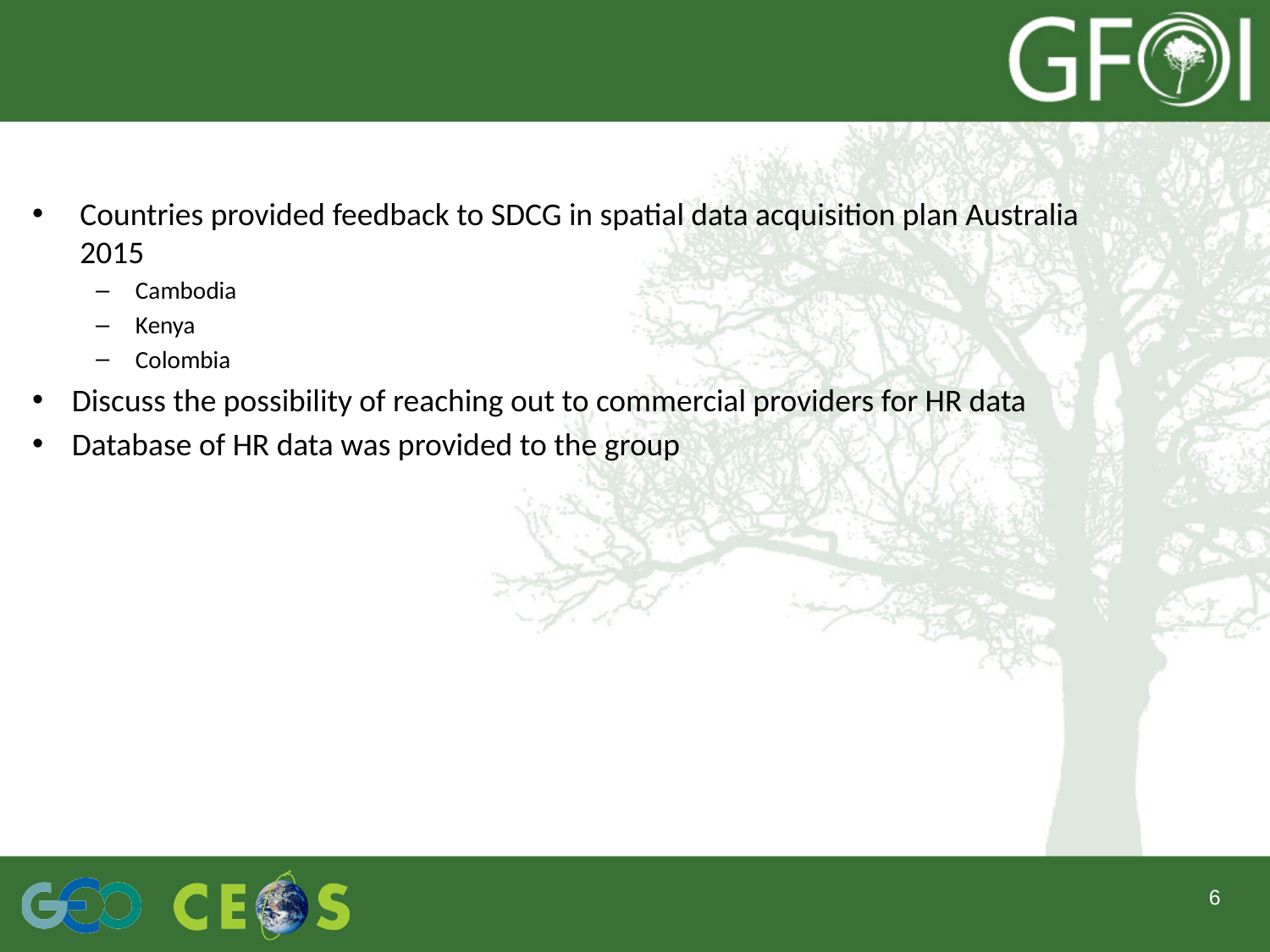

#
Countries provided feedback to SDCG in spatial data acquisition plan Australia 2015
Cambodia
Kenya
Colombia
Discuss the possibility of reaching out to commercial providers for HR data
Database of HR data was provided to the group

6